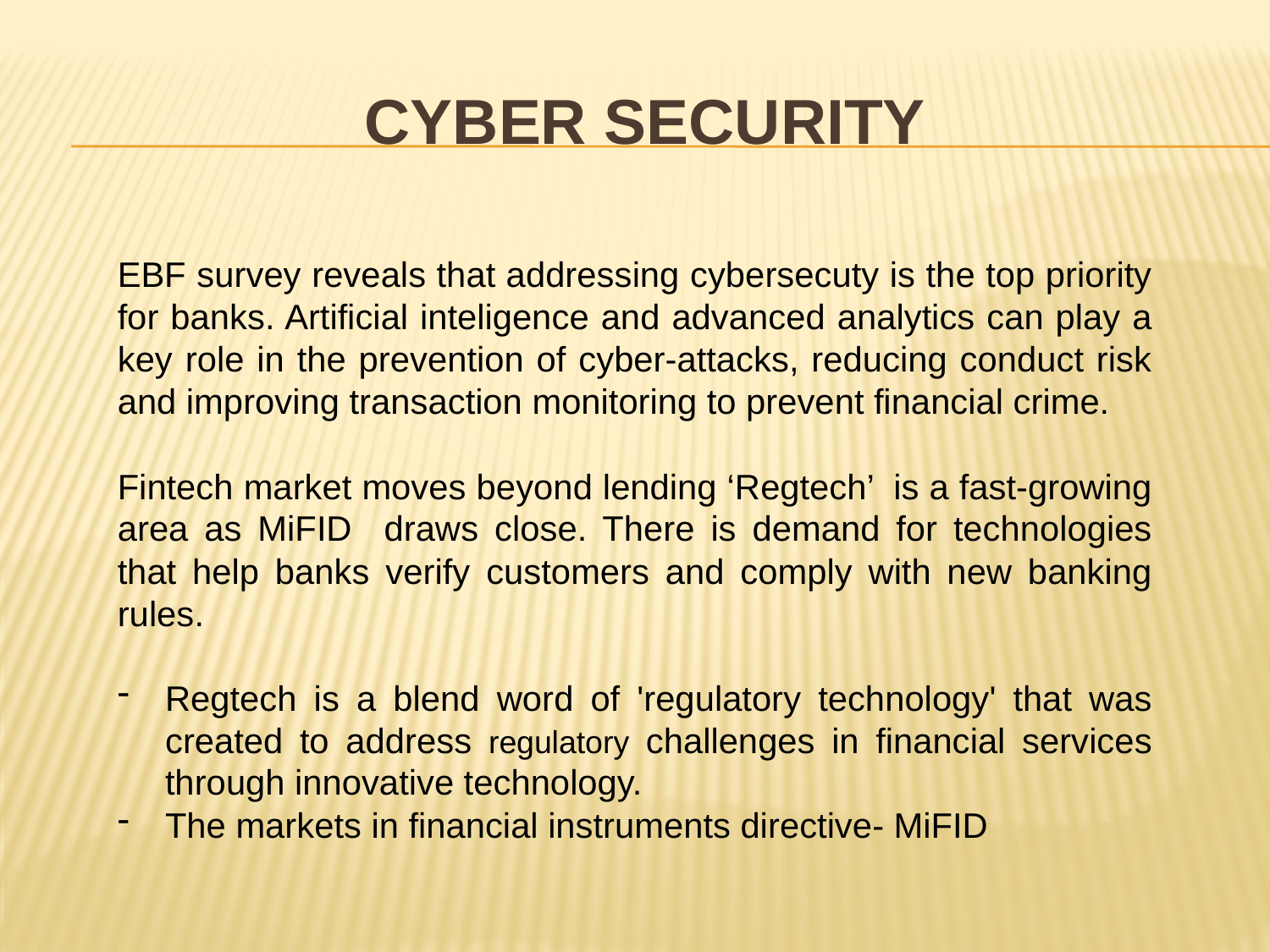

# CYBER SECURITY
EBF survey reveals that addressing cybersecuty is the top priority for banks. Artificial inteligence and advanced analytics can play a key role in the prevention of cyber-attacks, reducing conduct risk and improving transaction monitoring to prevent financial crime.

Fintech market moves beyond lending ‘Regtech’  is a fast-growing area as MiFID  draws close. There is demand for technologies that help banks verify customers and comply with new banking rules.

Regtech is a blend word of 'regulatory technology' that was created to address regulatory challenges in financial services through innovative technology.
The markets in financial instruments directive- MiFID